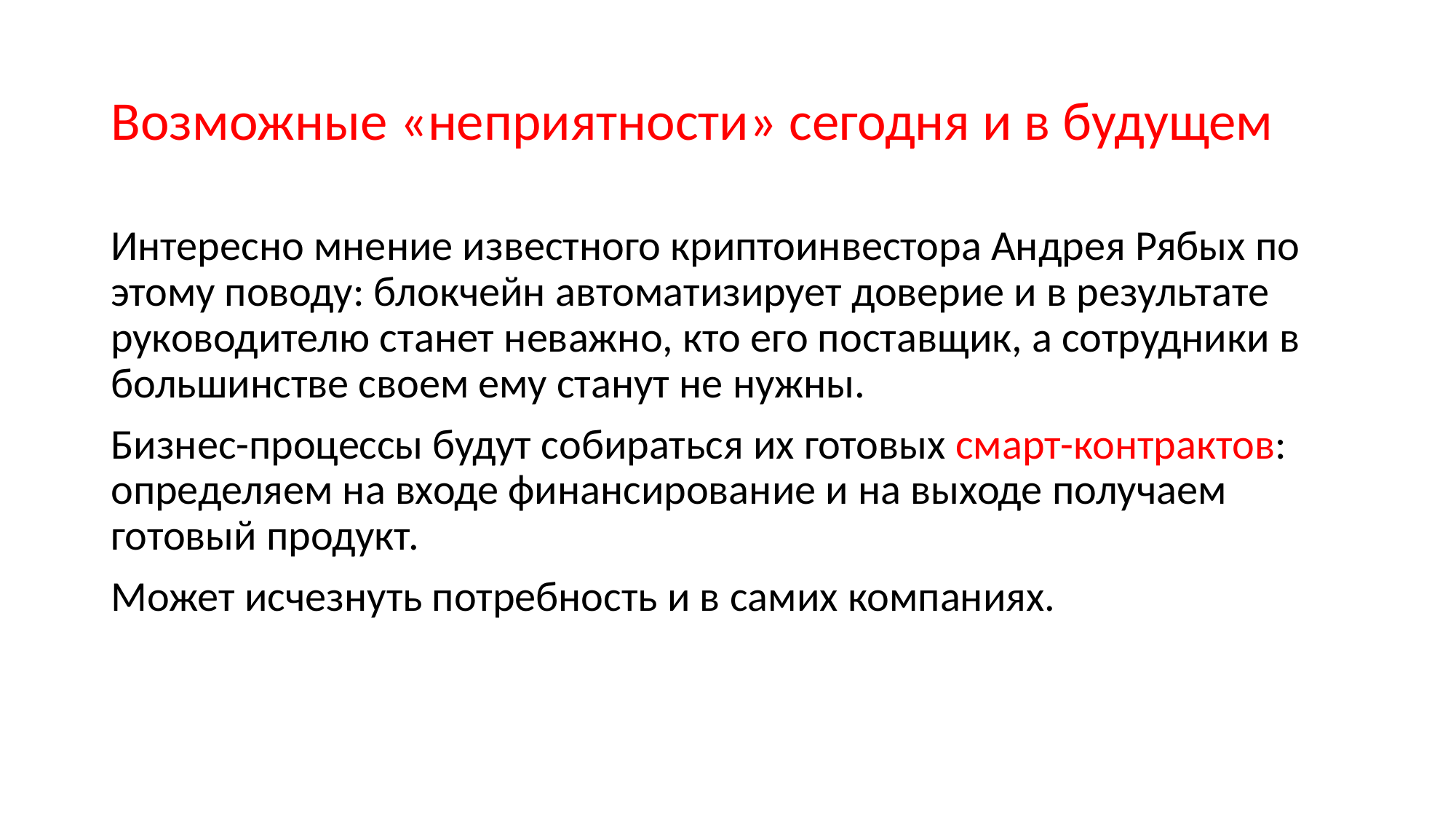

# Возможные «неприятности» сегодня и в будущем
Интересно мнение известного криптоинвестора Андрея Рябых по этому поводу: блокчейн автоматизирует доверие и в результате руководителю станет неважно, кто его поставщик, а сотрудники в большинстве своем ему станут не нужны.
Бизнес-процессы будут собираться их готовых смарт-контрактов: определяем на входе финансирование и на выходе получаем готовый продукт.
Может исчезнуть потребность и в самих компаниях.